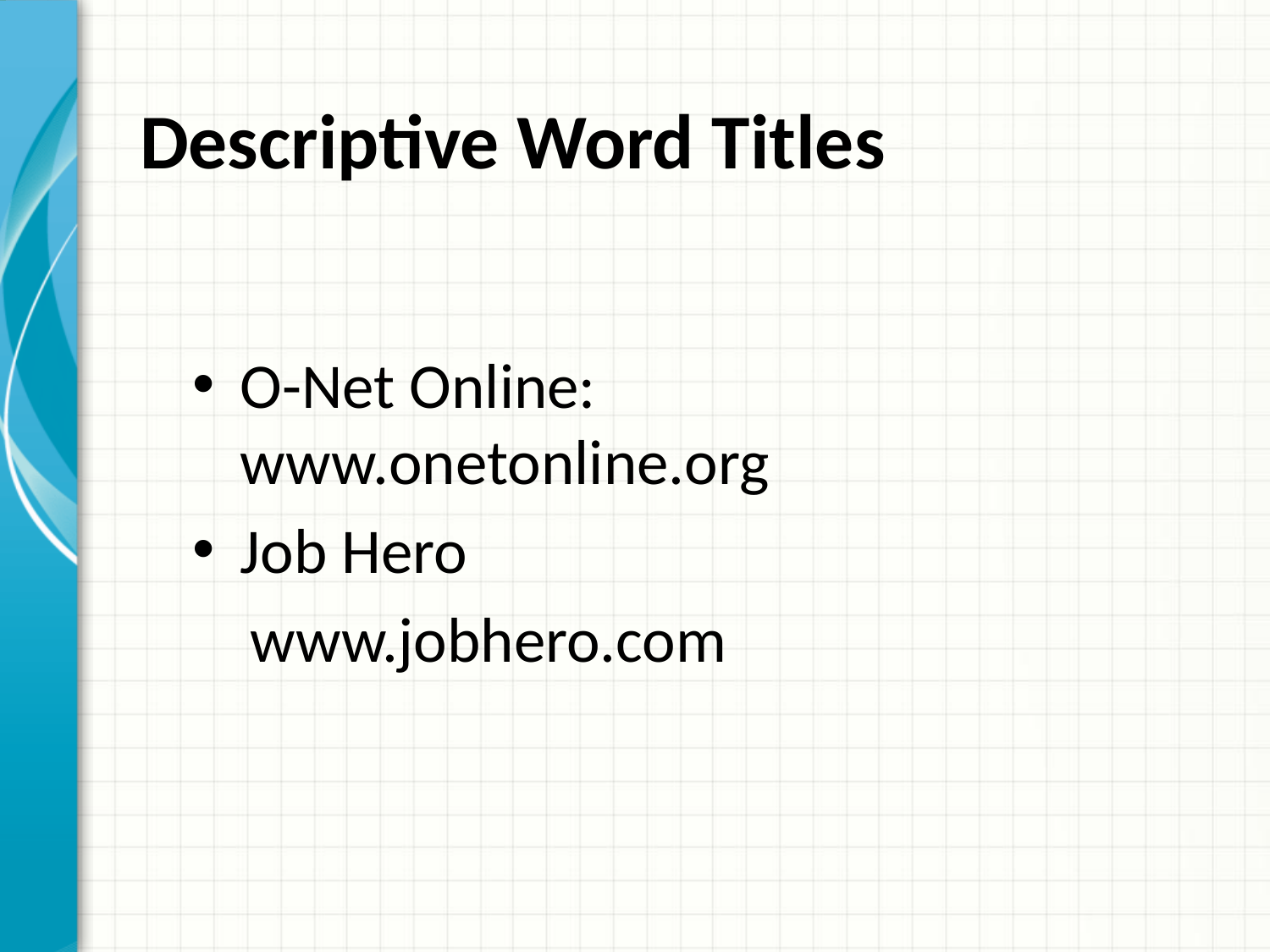

Descriptive Word Titles
O-Net Online: www.onetonline.org
Job Hero
    www.jobhero.com